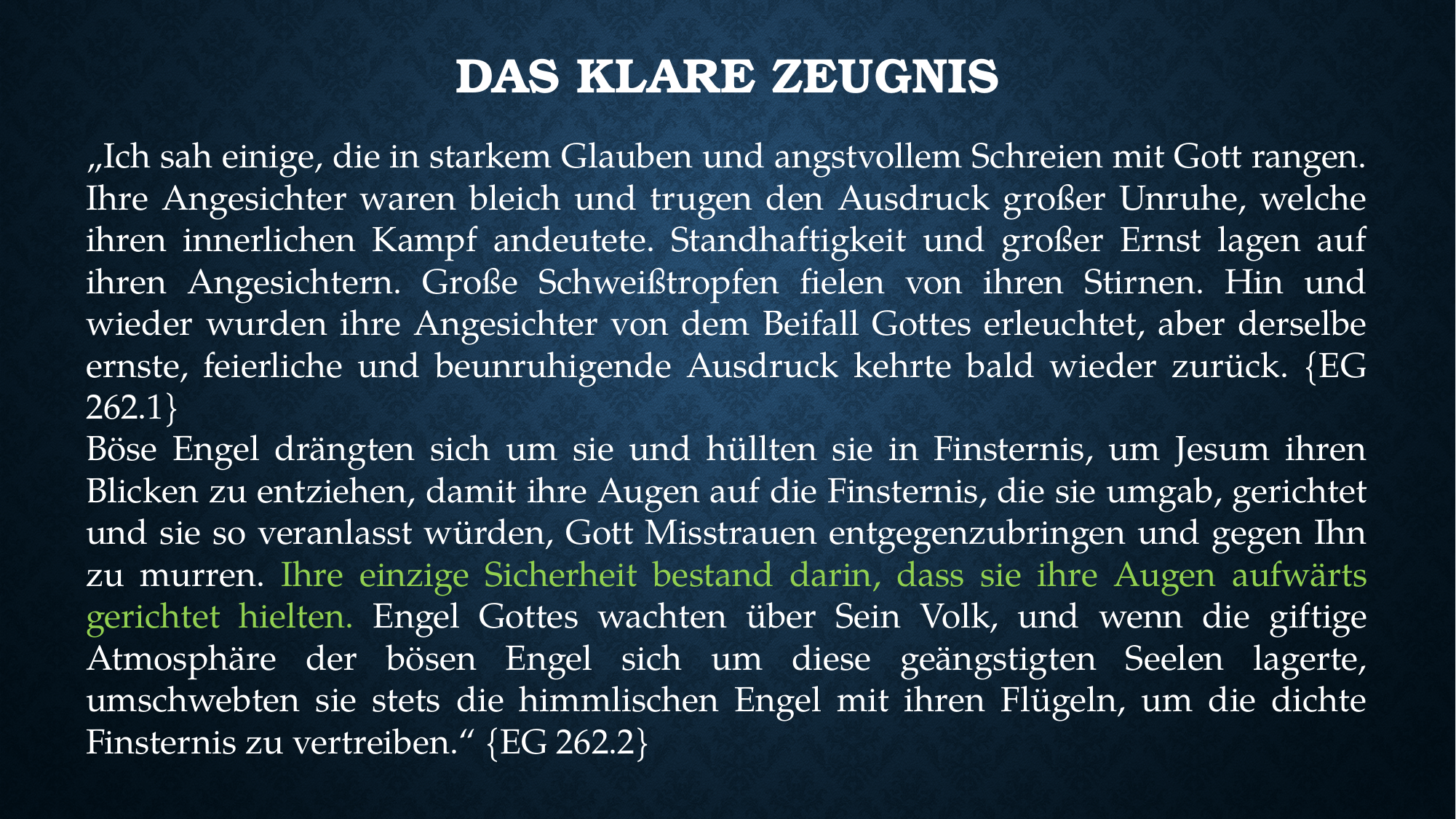

# Das klare Zeugnis
„Ich sah einige, die in starkem Glauben und angstvollem Schreien mit Gott rangen. Ihre Angesichter waren bleich und trugen den Ausdruck großer Unruhe, welche ihren innerlichen Kampf andeutete. Standhaftigkeit und großer Ernst lagen auf ihren Angesichtern. Große Schweißtropfen fielen von ihren Stirnen. Hin und wieder wurden ihre Angesichter von dem Beifall Gottes erleuchtet, aber derselbe ernste, feierliche und beunruhigende Ausdruck kehrte bald wieder zurück. {EG 262.1}
Böse Engel drängten sich um sie und hüllten sie in Finsternis, um Jesum ihren Blicken zu entziehen, damit ihre Augen auf die Finsternis, die sie umgab, gerichtet und sie so veranlasst würden, Gott Misstrauen entgegenzubringen und gegen Ihn zu murren. Ihre einzige Sicherheit bestand darin, dass sie ihre Augen aufwärts gerichtet hielten. Engel Gottes wachten über Sein Volk, und wenn die giftige Atmosphäre der bösen Engel sich um diese geängstigten Seelen lagerte, umschwebten sie stets die himmlischen Engel mit ihren Flügeln, um die dichte Finsternis zu vertreiben.“ {EG 262.2}